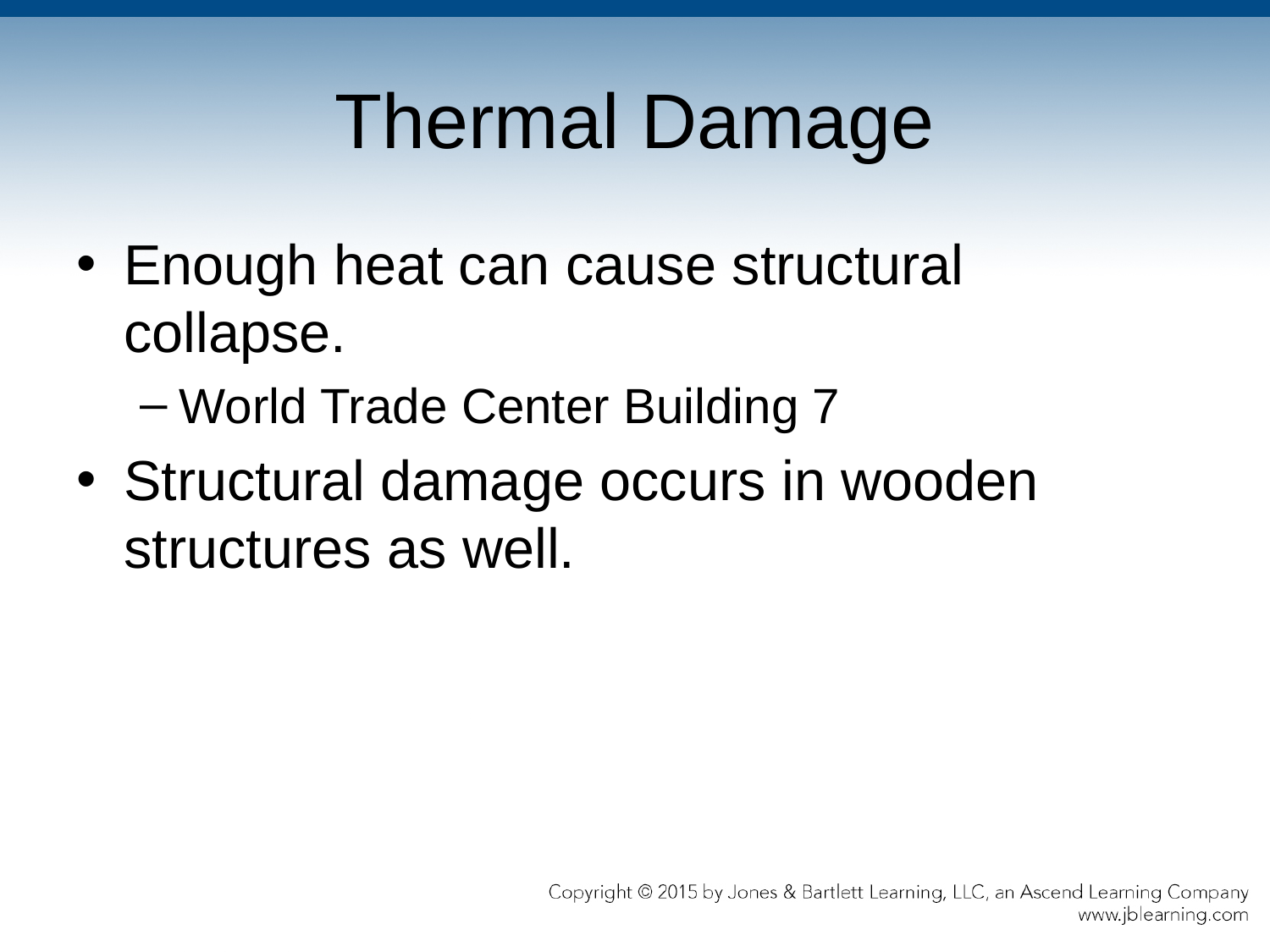

# Thermal Damage
Enough heat can cause structural collapse.
World Trade Center Building 7
Structural damage occurs in wooden structures as well.